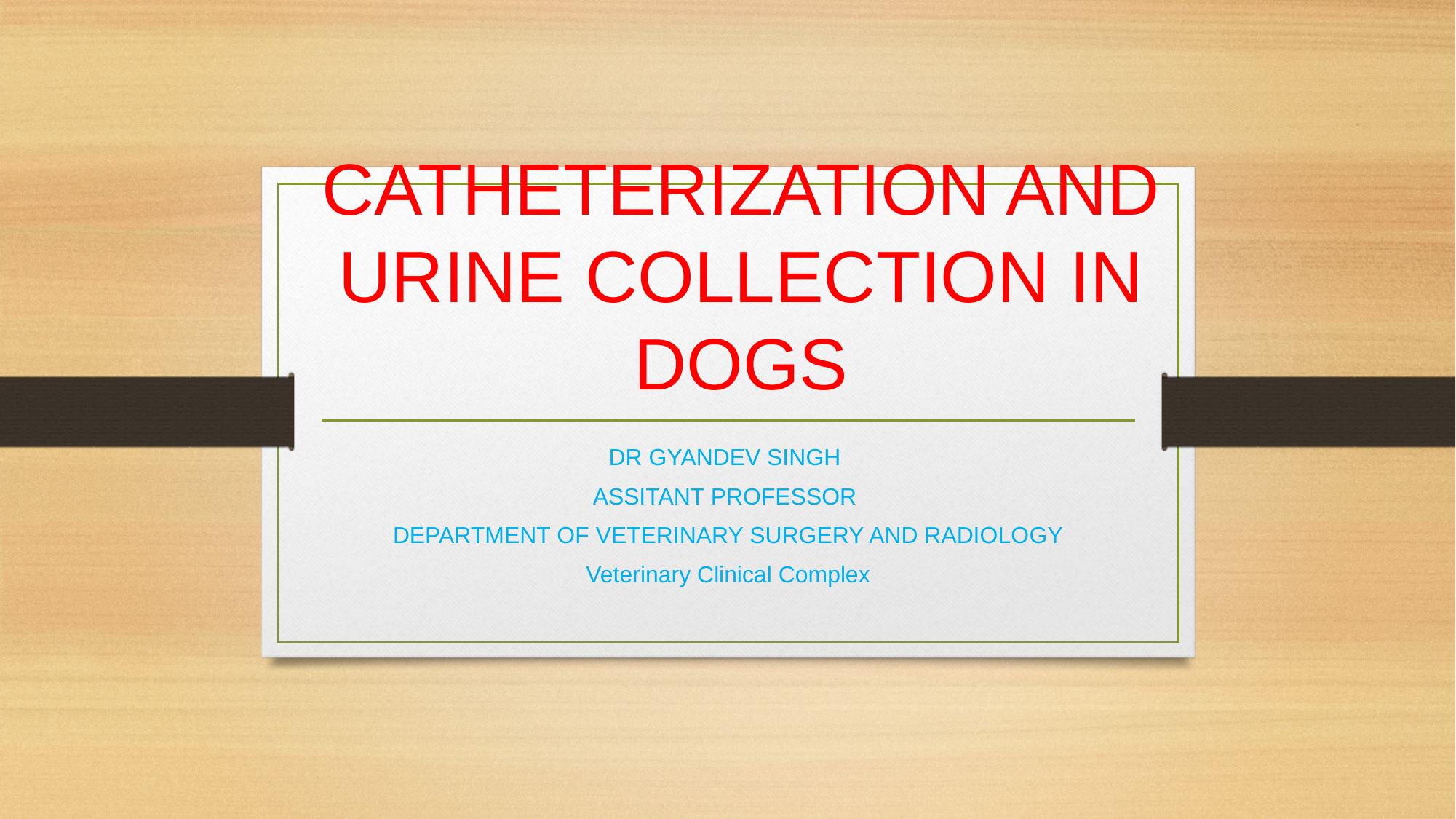

# CATHETERIZATION AND URINE COLLECTION IN DOGS
DR GYANDEV SINGH
ASSITANT PROFESSOR
DEPARTMENT OF VETERINARY SURGERY AND RADIOLOGY
Veterinary Clinical Complex